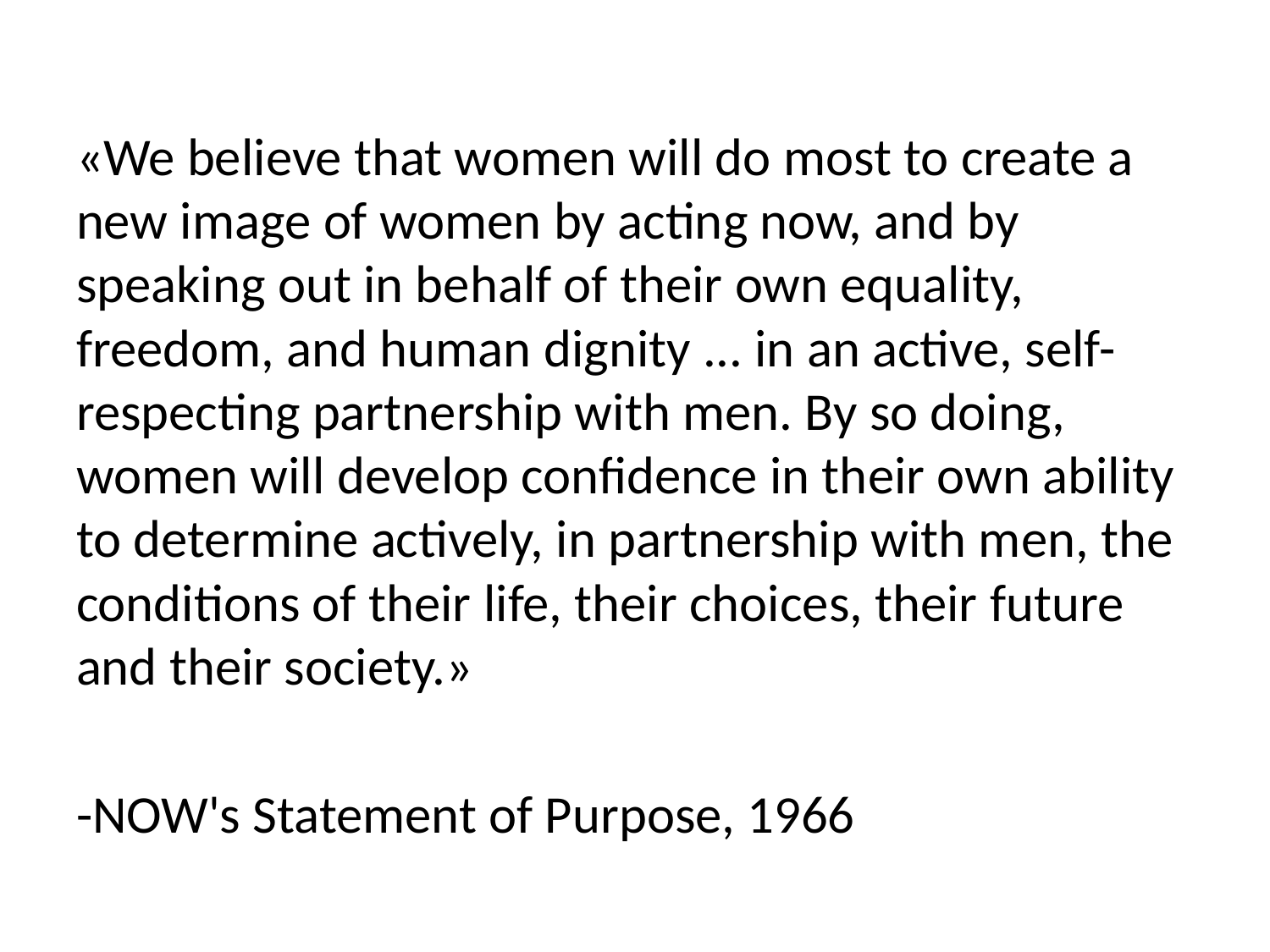

#
«We believe that women will do most to create a new image of women by acting now, and by speaking out in behalf of their own equality, freedom, and human dignity ... in an active, self-respecting partnership with men. By so doing, women will develop confidence in their own ability to determine actively, in partnership with men, the conditions of their life, their choices, their future and their society.»

-NOW's Statement of Purpose, 1966